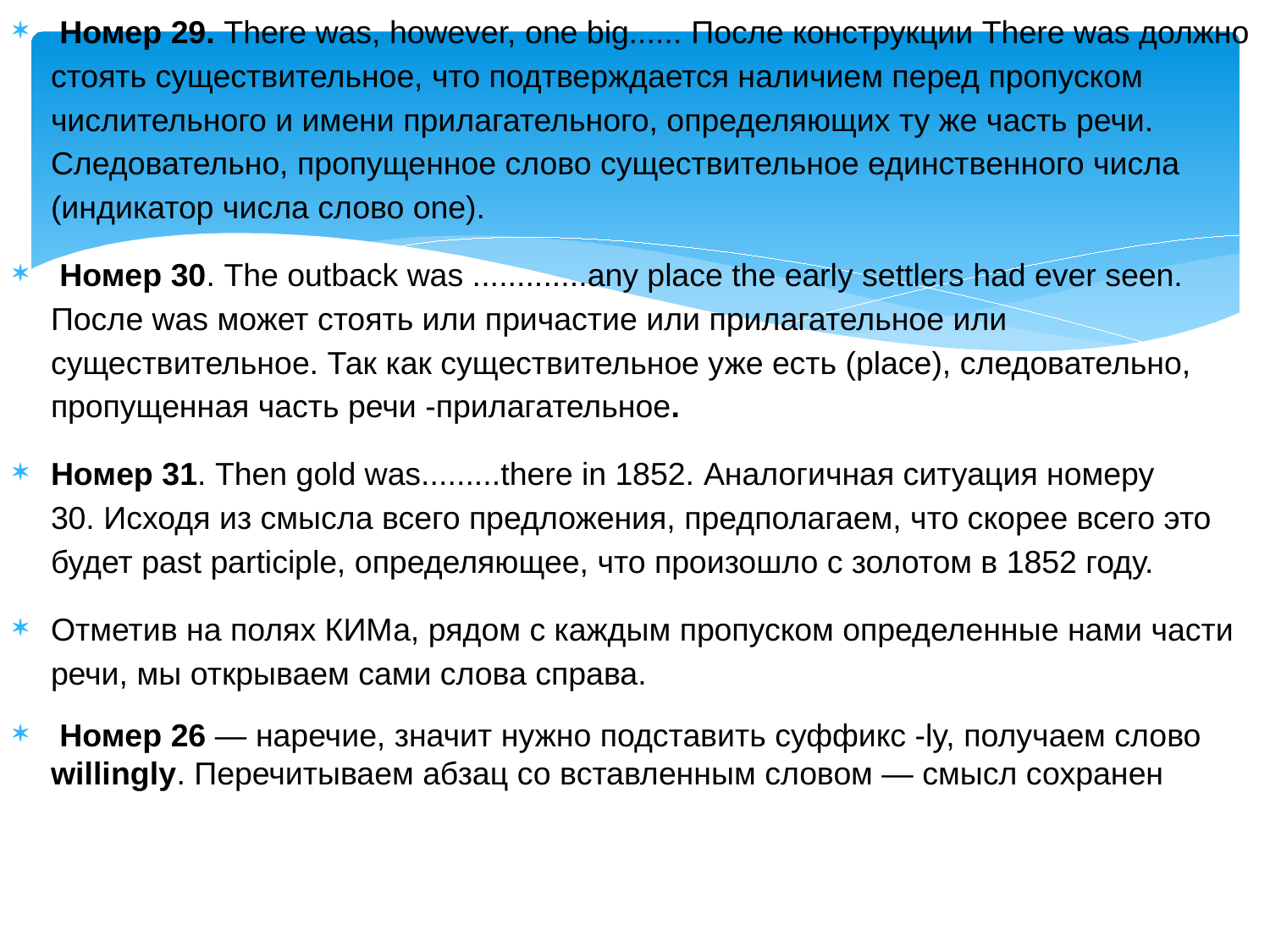

Номер 29. There was, however, one big...... После конструкции There was должно стоять существительное, что подтверждается наличием перед пропуском числительного и имени прилагательного, определяющих ту же часть речи. Следовательно, пропущенное слово существительное единственного числа (индикатор числа слово one).
 Номер 30. The outback was .............any place the early settlers had ever seen. После was может стоять или причастие или прилагательное или существительное. Так как существительное уже есть (place), следовательно, пропущенная часть речи -прилагательное.
Номер 31. Then gold was.........there in 1852. Аналогичная ситуация номеру 30. Исходя из смысла всего предложения, предполагаем, что скорее всего это будет past participle, определяющее, что произошло с золотом в 1852 году.
Отметив на полях КИМа, рядом с каждым пропуском определенные нами части речи, мы открываем сами слова справа.
 Номер 26 — наречие, значит нужно подставить суффикс -ly, получаем слово willingly. Перечитываем абзац со вставленным словом — смысл сохранен